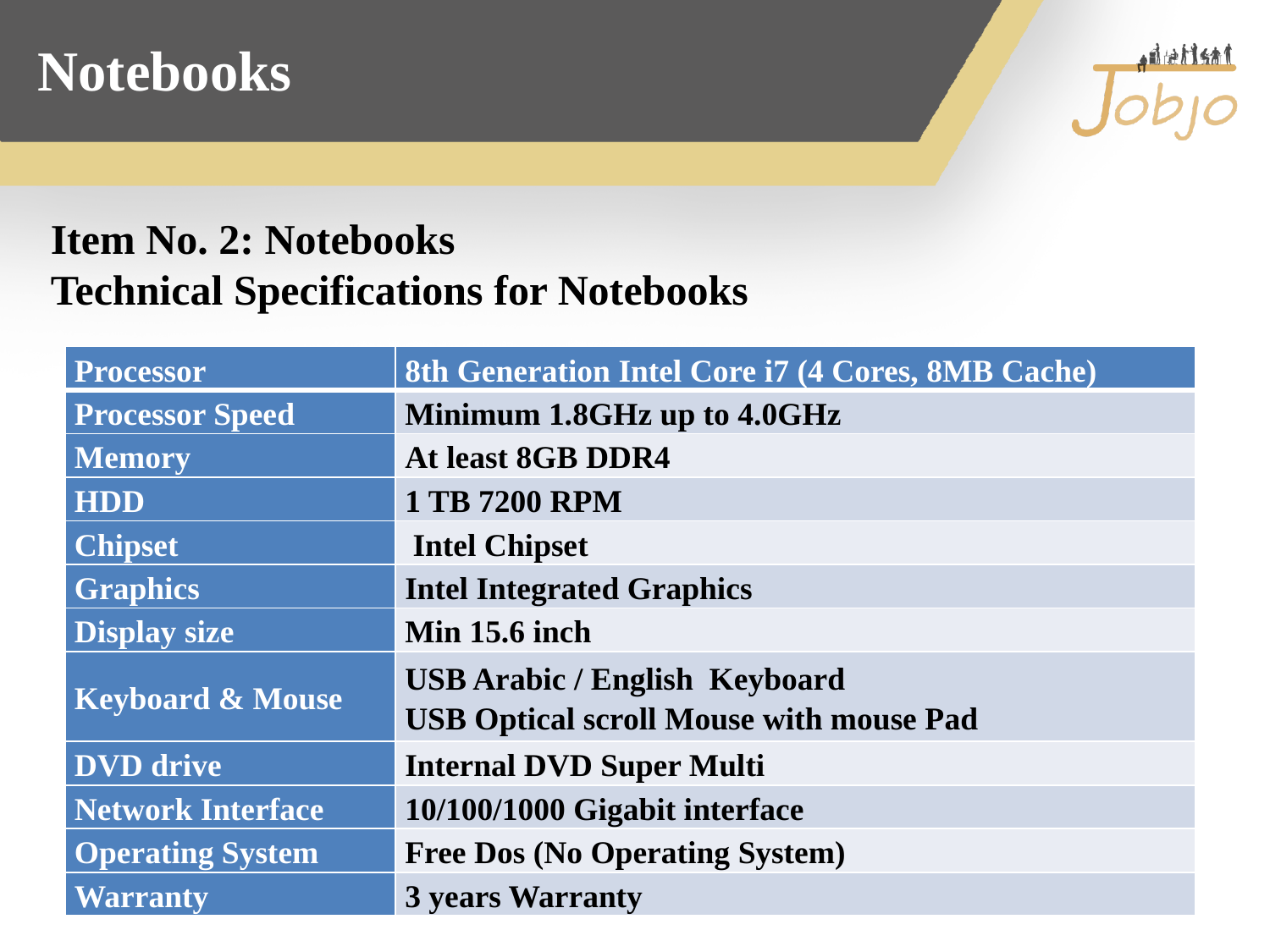

Notebooks
Item No. 2: Notebooks
Technical Specifications for Notebooks

| Processor | 8th Generation Intel Core i7 (4 Cores, 8MB Cache) |
| --- | --- |
| Processor Speed | Minimum 1.8GHz up to 4.0GHz |
| Memory | At least 8GB DDR4 |
| HDD | 1 TB 7200 RPM |
| Chipset | Intel Chipset |
| Graphics | Intel Integrated Graphics |
| Display size | Min 15.6 inch |
| Keyboard & Mouse | USB Arabic / English Keyboard USB Optical scroll Mouse with mouse Pad |
| DVD drive | Internal DVD Super Multi |
| Network Interface | 10/100/1000 Gigabit interface |
| Operating System | Free Dos (No Operating System) |
| Warranty | 3 years Warranty |